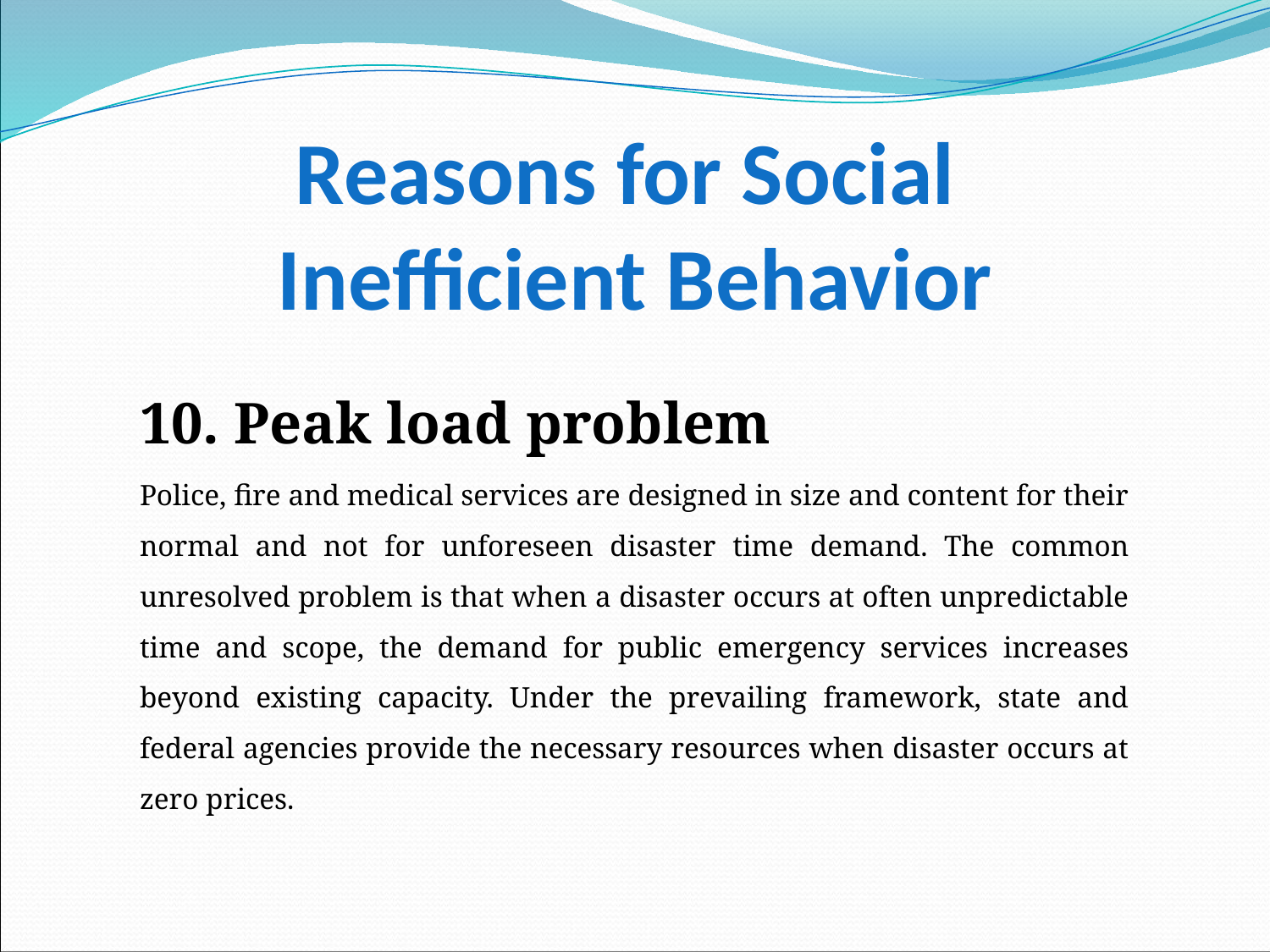

# Reasons for Social Inefficient Behavior
10. Peak load problem
Police, fire and medical services are designed in size and content for their normal and not for unforeseen disaster time demand. The common unresolved problem is that when a disaster occurs at often unpredictable time and scope, the demand for public emergency services increases beyond existing capacity. Under the prevailing framework, state and federal agencies provide the necessary resources when disaster occurs at zero prices.